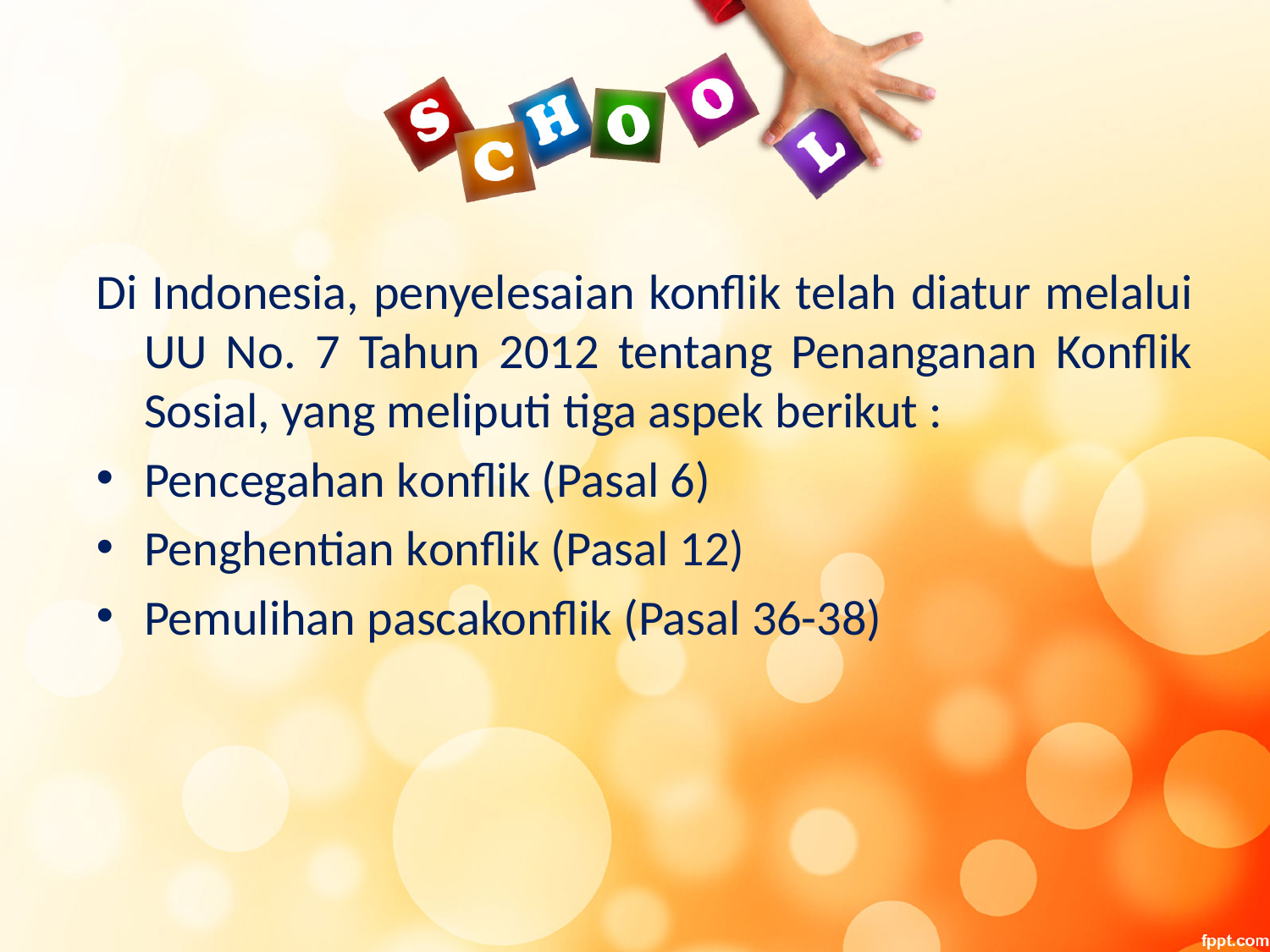

Di Indonesia, penyelesaian konflik telah diatur melalui UU No. 7 Tahun 2012 tentang Penanganan Konflik Sosial, yang meliputi tiga aspek berikut :
Pencegahan konflik (Pasal 6)
Penghentian konflik (Pasal 12)
Pemulihan pascakonflik (Pasal 36-38)